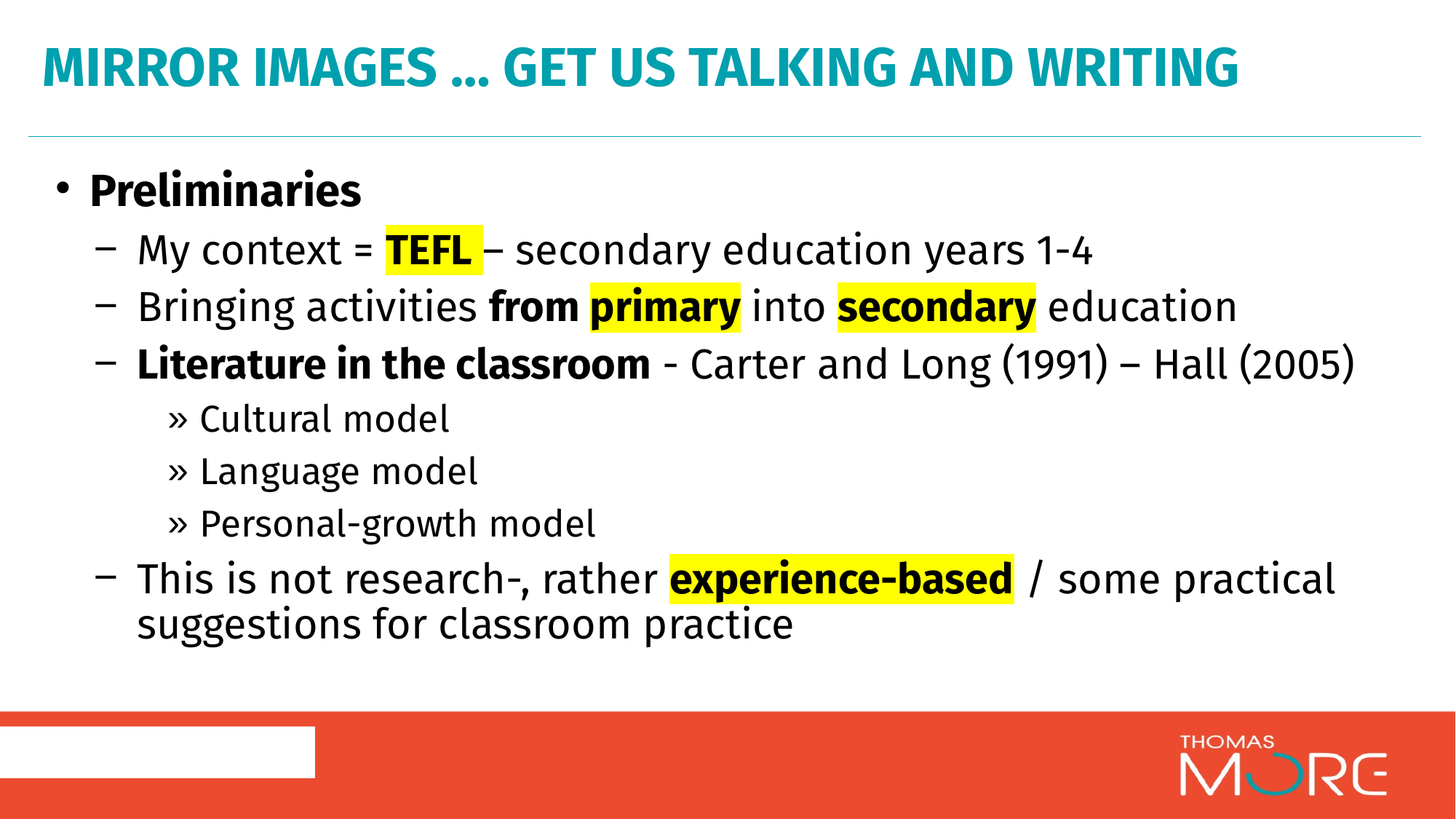

# Mirror images … get us talking and writing
Preliminaries
My context = TEFL – secondary education years 1-4
Bringing activities from primary into secondary education
Literature in the classroom - Carter and Long (1991) – Hall (2005)
Cultural model
Language model
Personal-growth model
This is not research-, rather experience-based / some practical suggestions for classroom practice